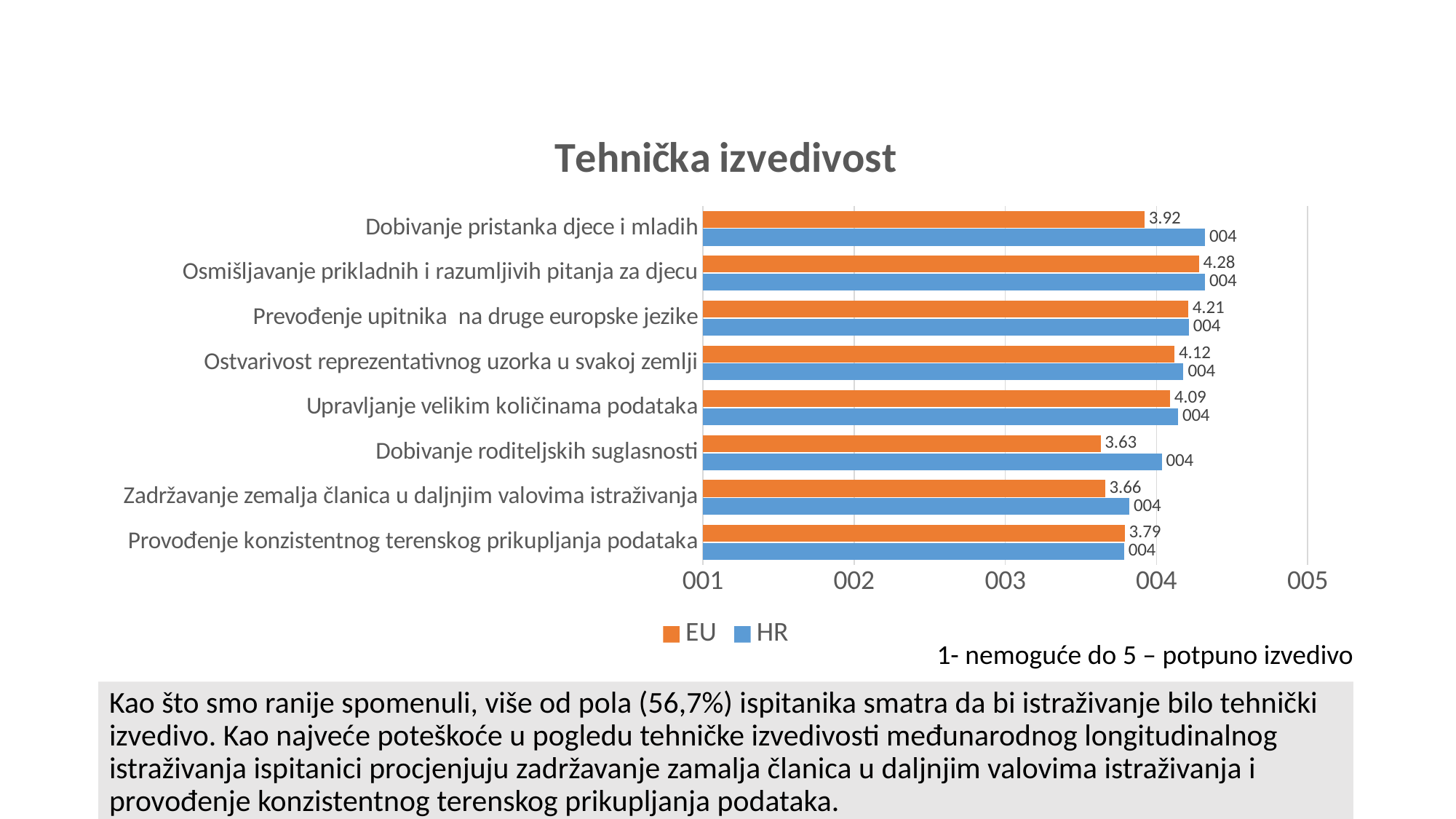

### Chart:

| Category | HR | EU |
|---|---|---|
| Provođenje konzistentnog terenskog prikupljanja podataka | 3.7857142857142856 | 3.79 |
| Zadržavanje zemalja članica u daljnjim valovima istraživanja | 3.8214285714285716 | 3.66 |
| Dobivanje roditeljskih suglasnosti | 4.035714285714286 | 3.63 |
| Upravljanje velikim količinama podataka | 4.142857142857142 | 4.09 |
| Ostvarivost reprezentativnog uzorka u svakoj zemlji | 4.178571428571429 | 4.12 |
| Prevođenje upitnika  na druge europske jezike | 4.2142857142857135 | 4.21 |
| Osmišljavanje prikladnih i razumljivih pitanja za djecu | 4.321428571428572 | 4.28 |
| Dobivanje pristanka djece i mladih | 4.321428571428573 | 3.92 |
1- nemoguće do 5 – potpuno izvedivo
Kao što smo ranije spomenuli, više od pola (56,7%) ispitanika smatra da bi istraživanje bilo tehnički izvedivo. Kao najveće poteškoće u pogledu tehničke izvedivosti međunarodnog longitudinalnog istraživanja ispitanici procjenjuju zadržavanje zamalja članica u daljnjim valovima istraživanja i provođenje konzistentnog terenskog prikupljanja podataka.